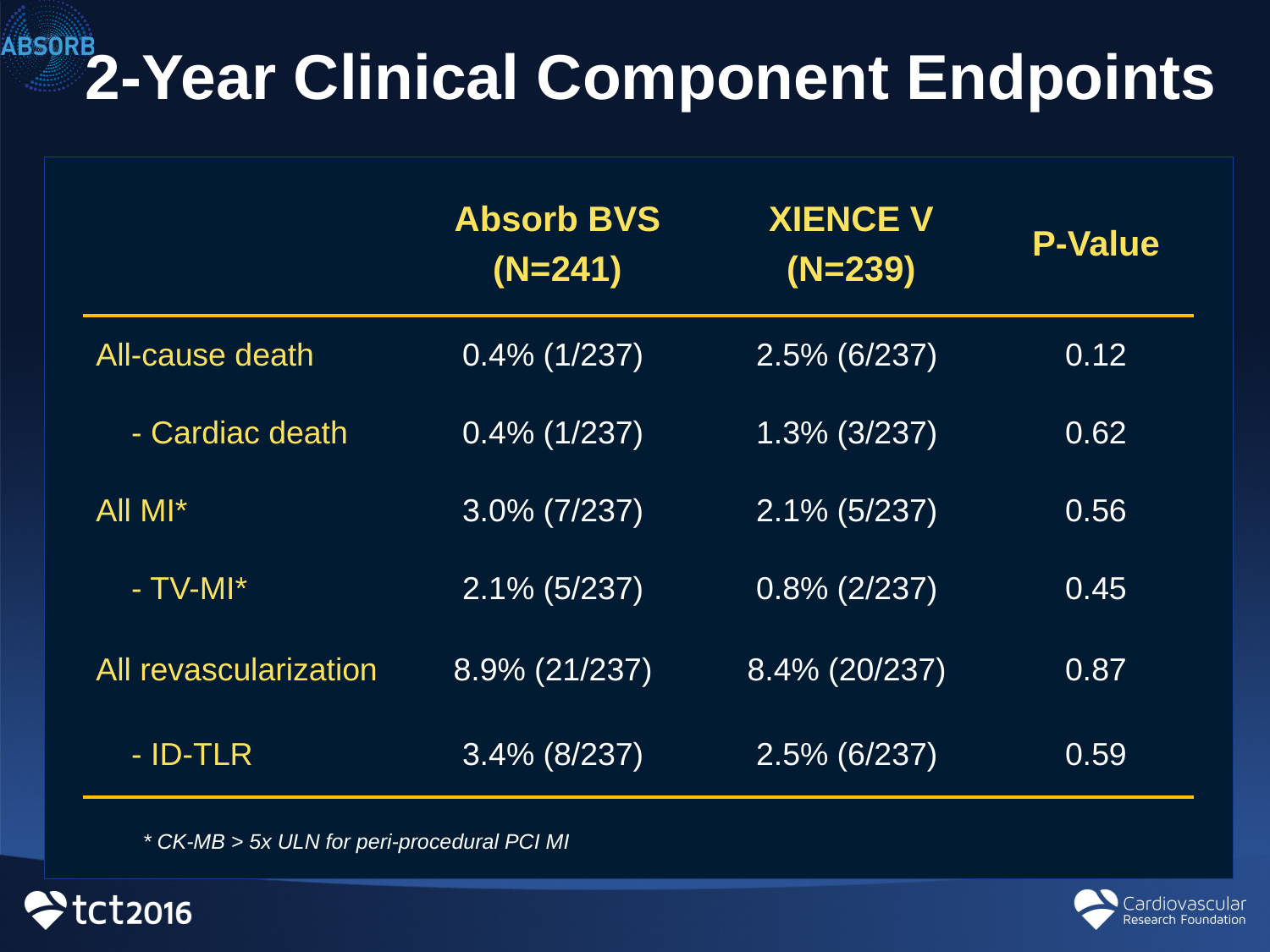

2-Year Clinical Component Endpoints

|  | Absorb BVS (N=241) | XIENCE V (N=239) | P-Value |
| --- | --- | --- | --- |
| All-cause death | 0.4% (1/237) | 2.5% (6/237) | 0.12 |
| - Cardiac death | 0.4% (1/237) | 1.3% (3/237) | 0.62 |
| All MI\* | 3.0% (7/237) | 2.1% (5/237) | 0.56 |
| - TV-MI\* | 2.1% (5/237) | 0.8% (2/237) | 0.45 |
| All revascularization | 8.9% (21/237) | 8.4% (20/237) | 0.87 |
| - ID-TLR | 3.4% (8/237) | 2.5% (6/237) | 0.59 |
* CK-MB > 5x ULN for peri-procedural PCI MI